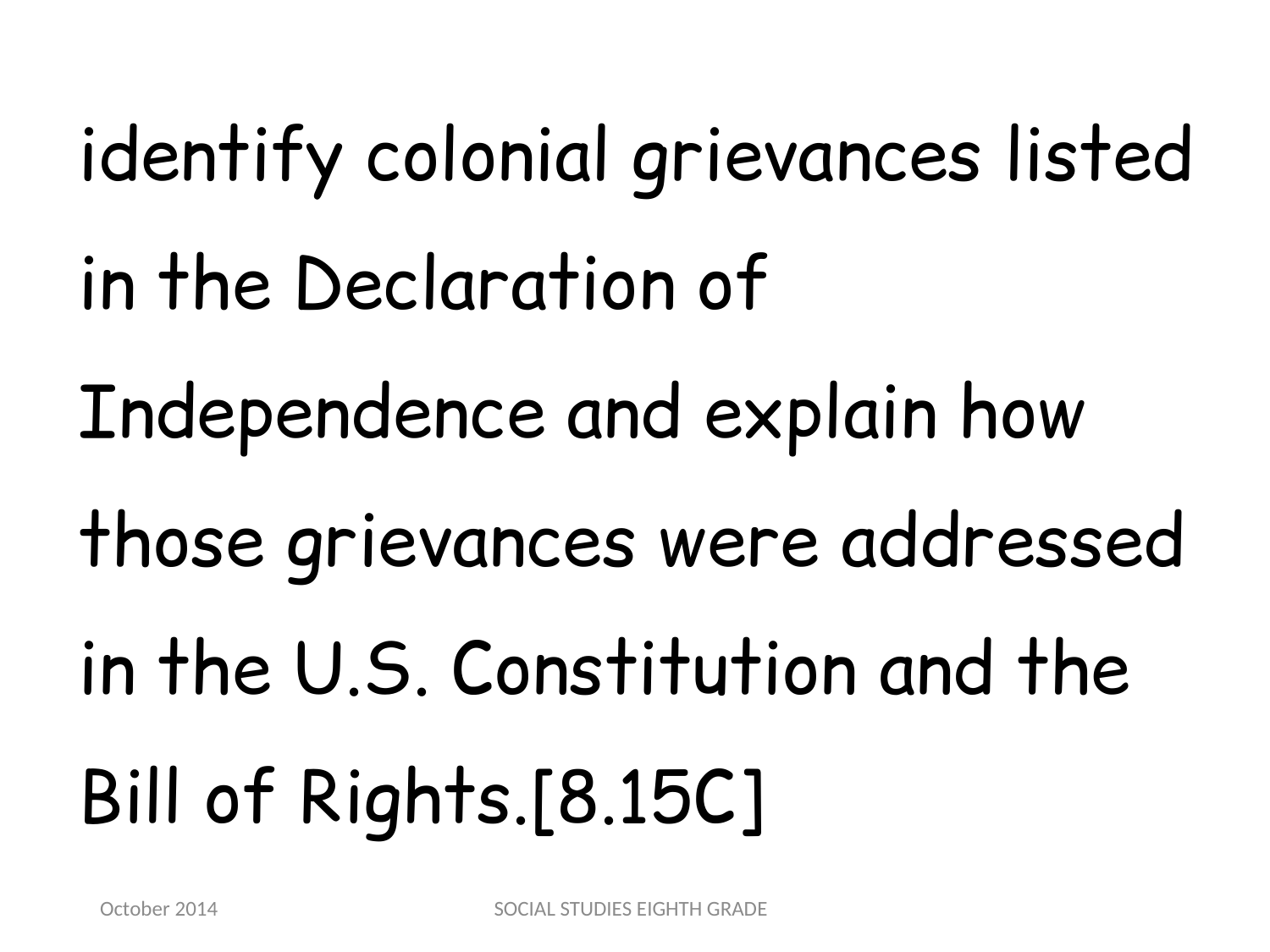

identify colonial grievances listed in the Declaration of Independence and explain how those grievances were addressed in the U.S. Constitution and the Bill of Rights.[8.15C]
October 2014
SOCIAL STUDIES EIGHTH GRADE